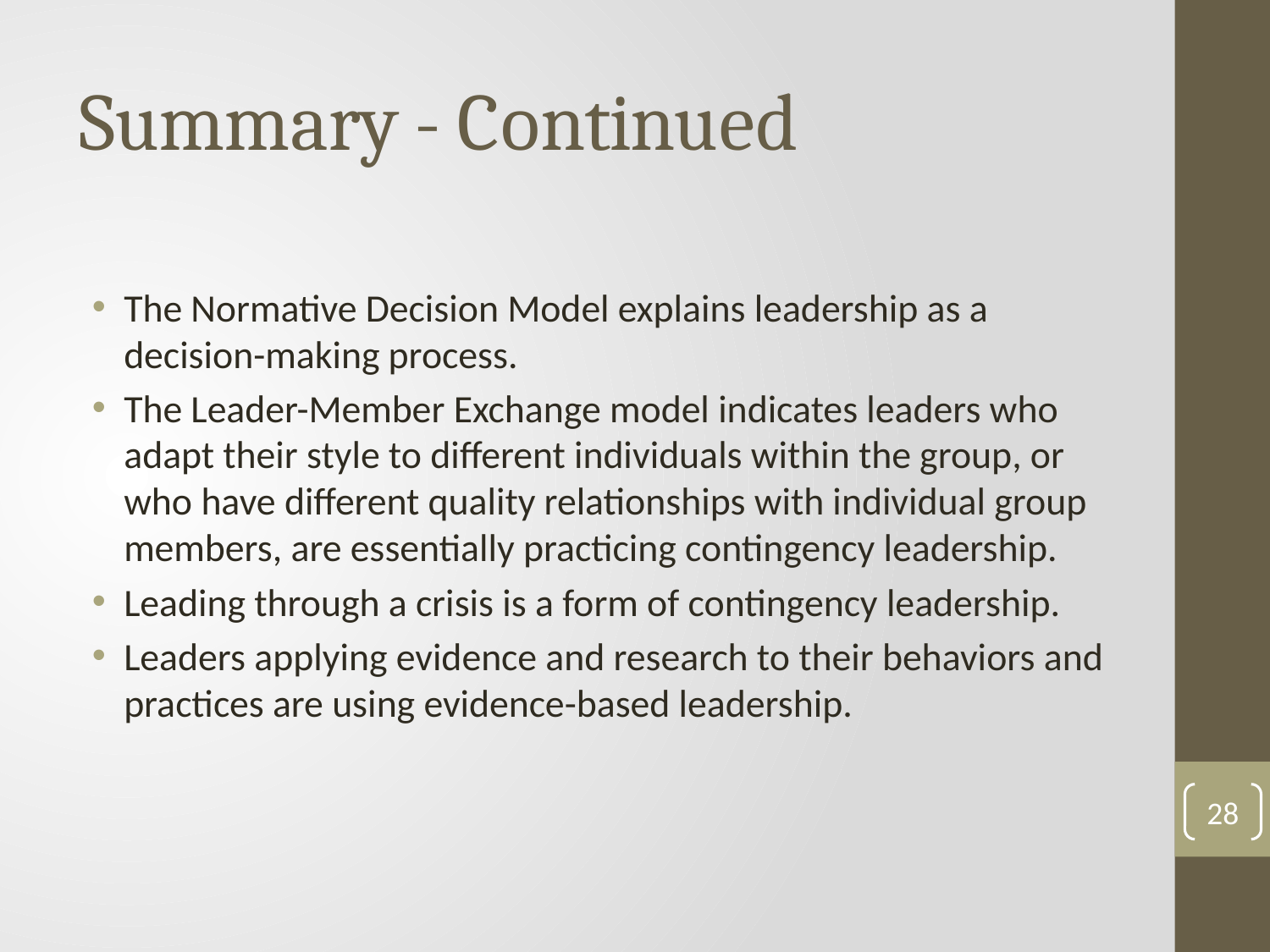

# Summary - Continued

The Normative Decision Model explains leadership as a decision-making process.
The Leader-Member Exchange model indicates leaders who adapt their style to different individuals within the group, or who have different quality relationships with individual group members, are essentially practicing contingency leadership.
Leading through a crisis is a form of contingency leadership.
Leaders applying evidence and research to their behaviors and practices are using evidence-based leadership.
28